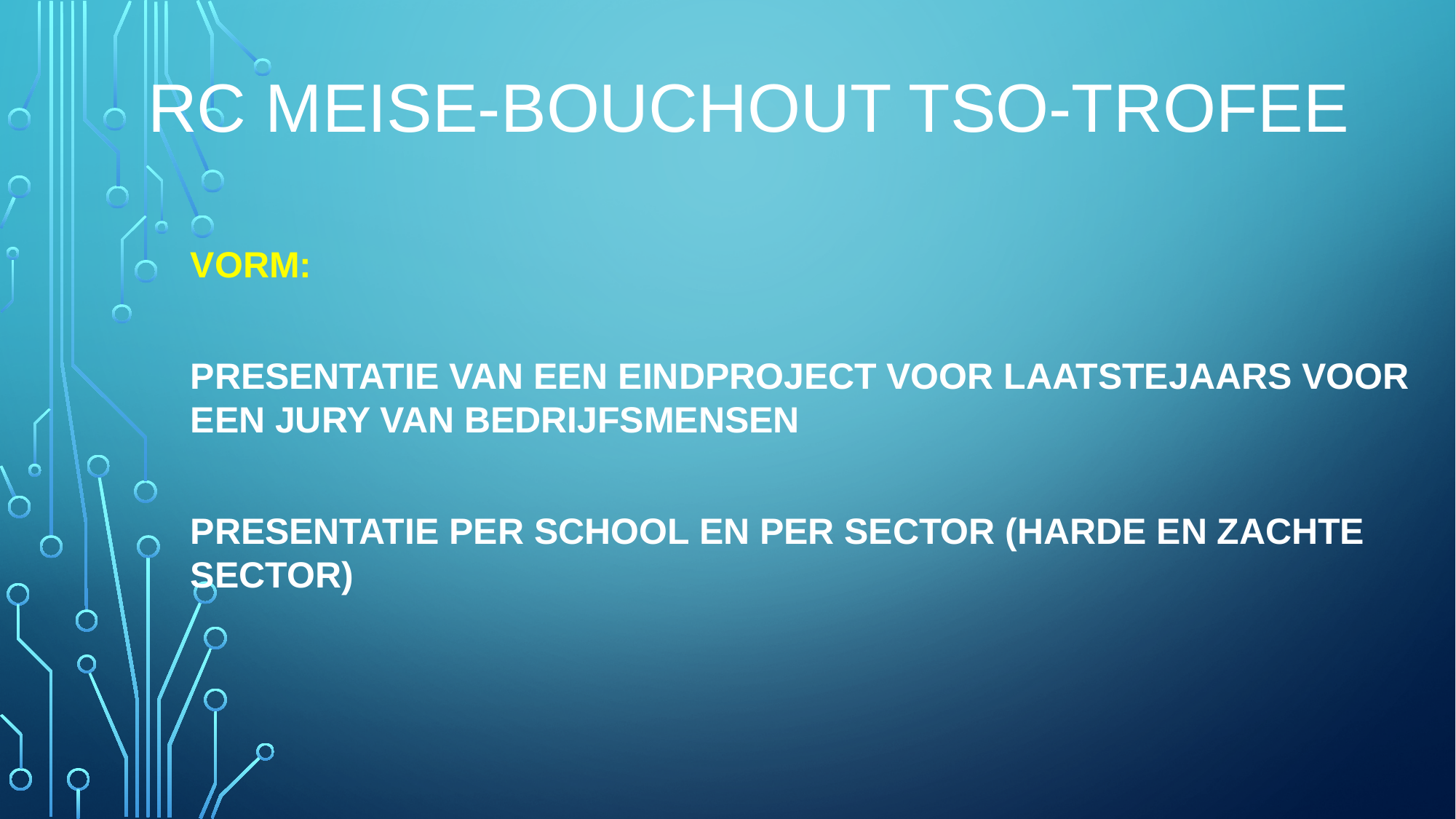

RC MEISE-BOUCHOUT TSO-TROFEE
Vorm:

Presentatie van EEN EINDPROJECT voor laatstejaars voor een jury van bedrijfsmensen

Presentatie per school en per sector (harde en zachte sector)
6